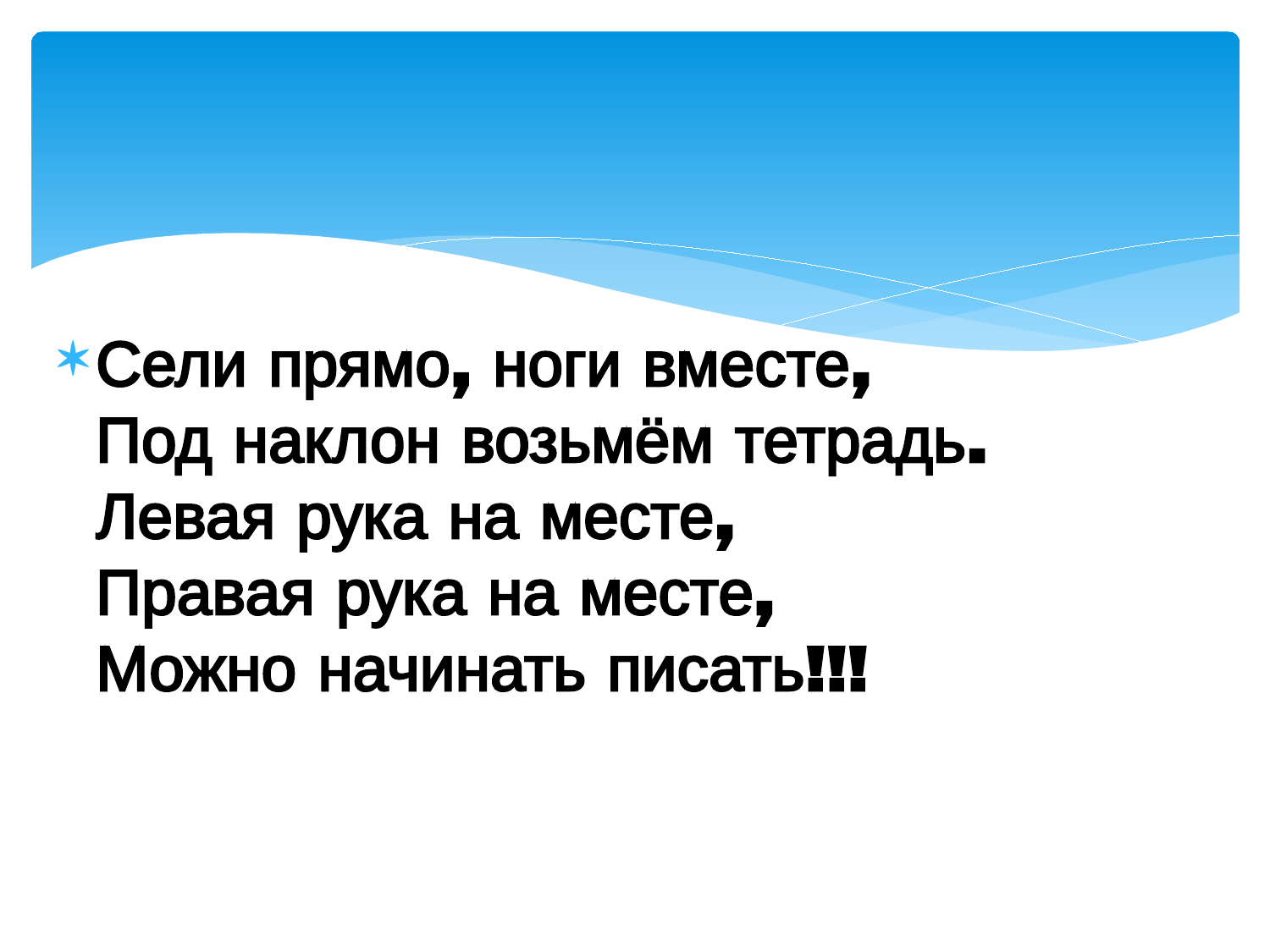

#
Сели прямо, ноги вместе,
Под наклон возьмём тетрадь.
Левая рука на месте,
Правая рука на месте,
Можно начинать писать!!!